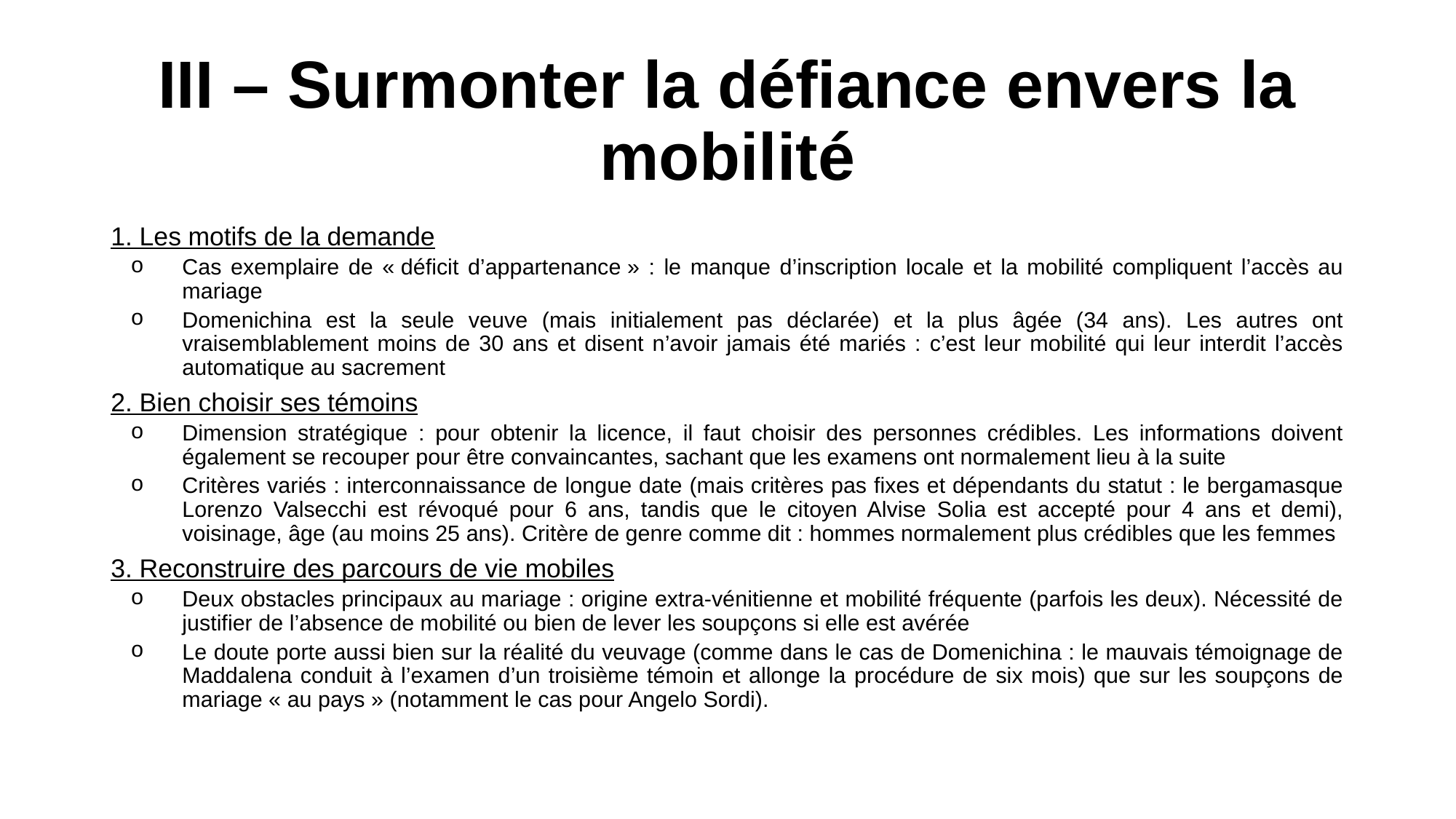

# III – Surmonter la défiance envers la mobilité
1. Les motifs de la demande
Cas exemplaire de « déficit d’appartenance » : le manque d’inscription locale et la mobilité compliquent l’accès au mariage
Domenichina est la seule veuve (mais initialement pas déclarée) et la plus âgée (34 ans). Les autres ont vraisemblablement moins de 30 ans et disent n’avoir jamais été mariés : c’est leur mobilité qui leur interdit l’accès automatique au sacrement
2. Bien choisir ses témoins
Dimension stratégique : pour obtenir la licence, il faut choisir des personnes crédibles. Les informations doivent également se recouper pour être convaincantes, sachant que les examens ont normalement lieu à la suite
Critères variés : interconnaissance de longue date (mais critères pas fixes et dépendants du statut : le bergamasque Lorenzo Valsecchi est révoqué pour 6 ans, tandis que le citoyen Alvise Solia est accepté pour 4 ans et demi), voisinage, âge (au moins 25 ans). Critère de genre comme dit : hommes normalement plus crédibles que les femmes
3. Reconstruire des parcours de vie mobiles
Deux obstacles principaux au mariage : origine extra-vénitienne et mobilité fréquente (parfois les deux). Nécessité de justifier de l’absence de mobilité ou bien de lever les soupçons si elle est avérée
Le doute porte aussi bien sur la réalité du veuvage (comme dans le cas de Domenichina : le mauvais témoignage de Maddalena conduit à l’examen d’un troisième témoin et allonge la procédure de six mois) que sur les soupçons de mariage « au pays » (notamment le cas pour Angelo Sordi).